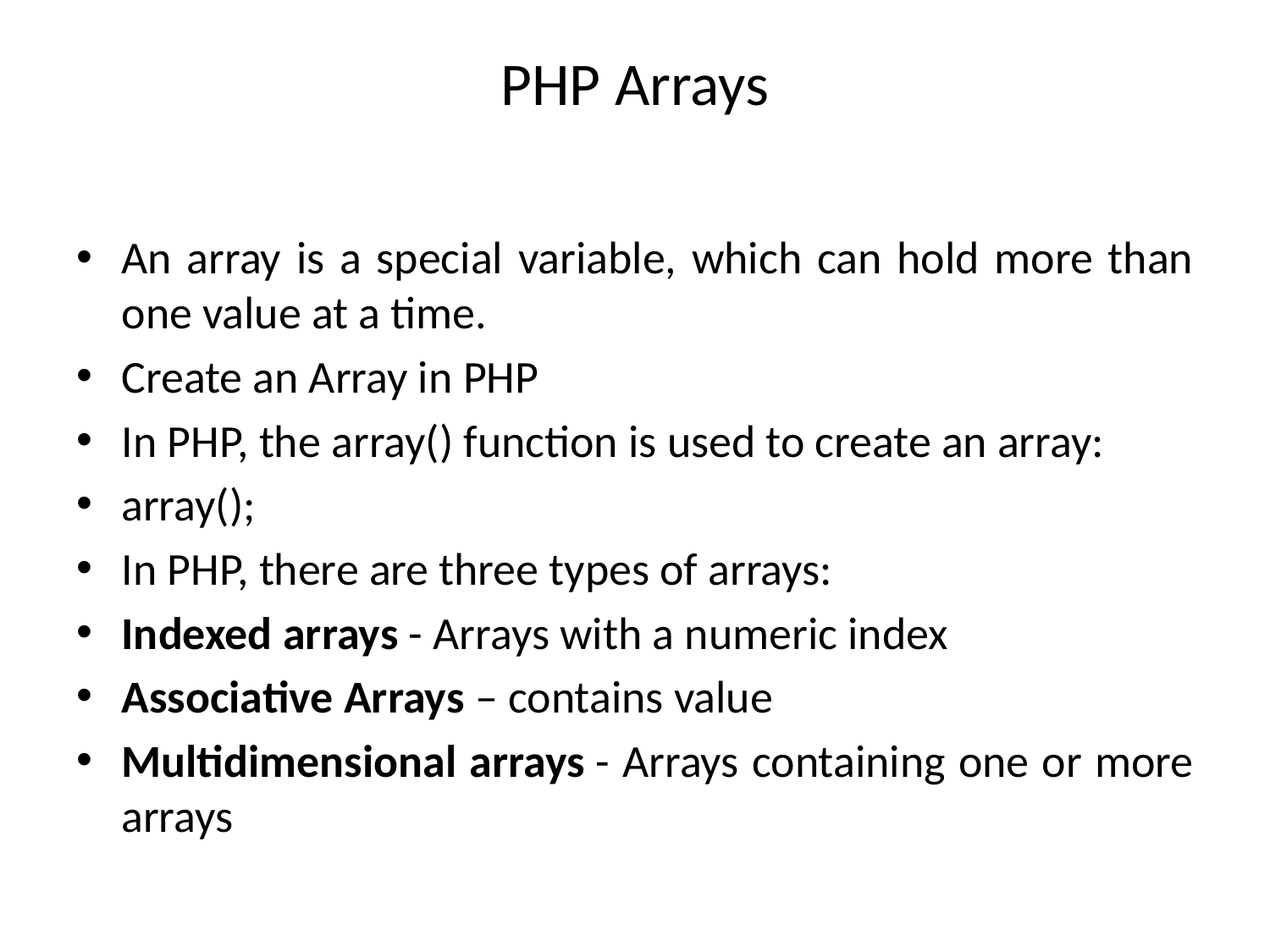

# PHP Arrays
An array is a special variable, which can hold more than one value at a time.
Create an Array in PHP
In PHP, the array() function is used to create an array:
array();
In PHP, there are three types of arrays:
Indexed arrays - Arrays with a numeric index
Associative Arrays – contains value
Multidimensional arrays - Arrays containing one or more arrays